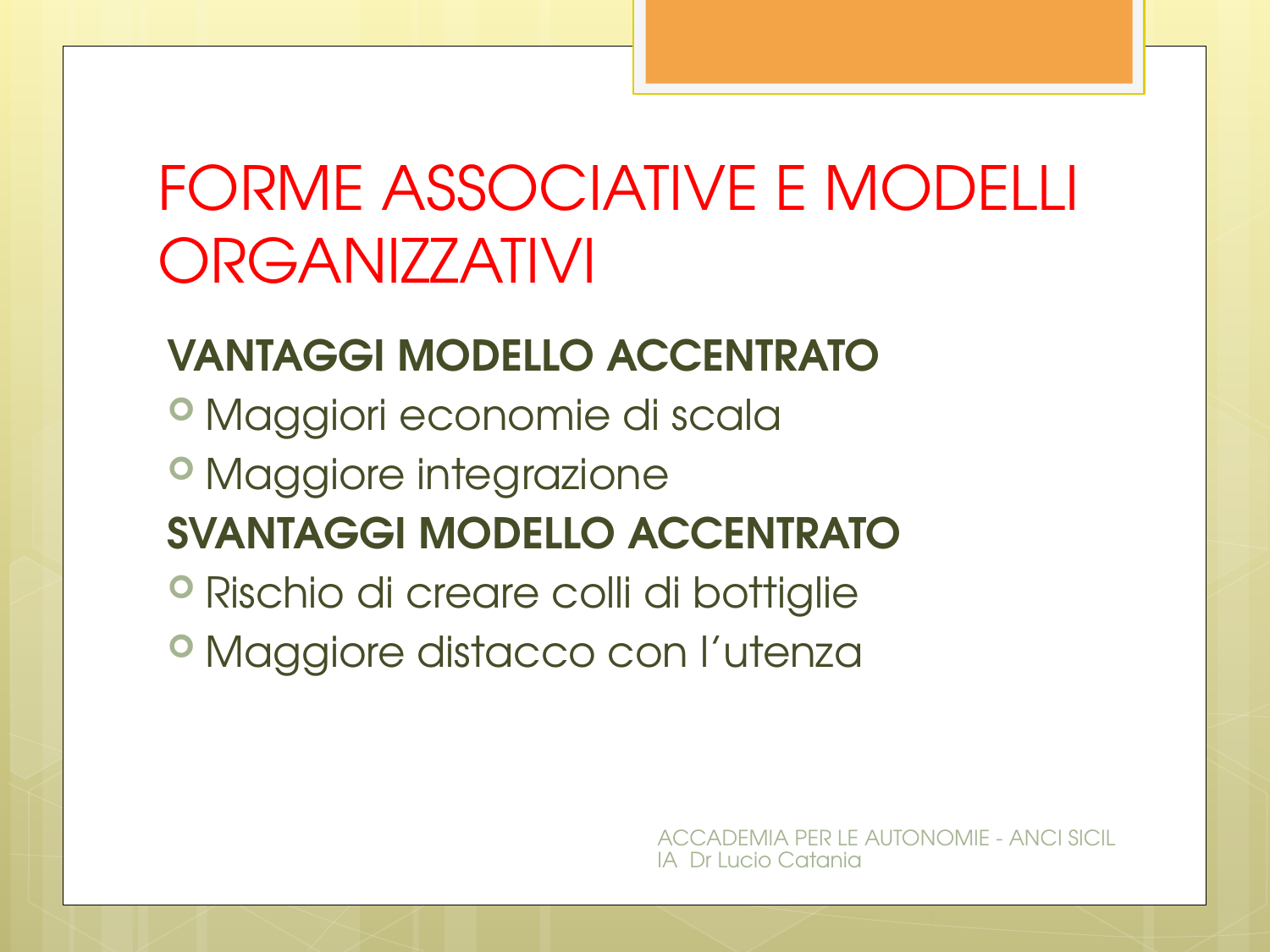

# FORME ASSOCIATIVE E MODELLI ORGANIZZATIVI
VANTAGGI MODELLO ACCENTRATO
Maggiori economie di scala
Maggiore integrazione
SVANTAGGI MODELLO ACCENTRATO
Rischio di creare colli di bottiglie
Maggiore distacco con l’utenza
ACCADEMIA PER LE AUTONOMIE - ANCI SICILIA  Dr Lucio Catania